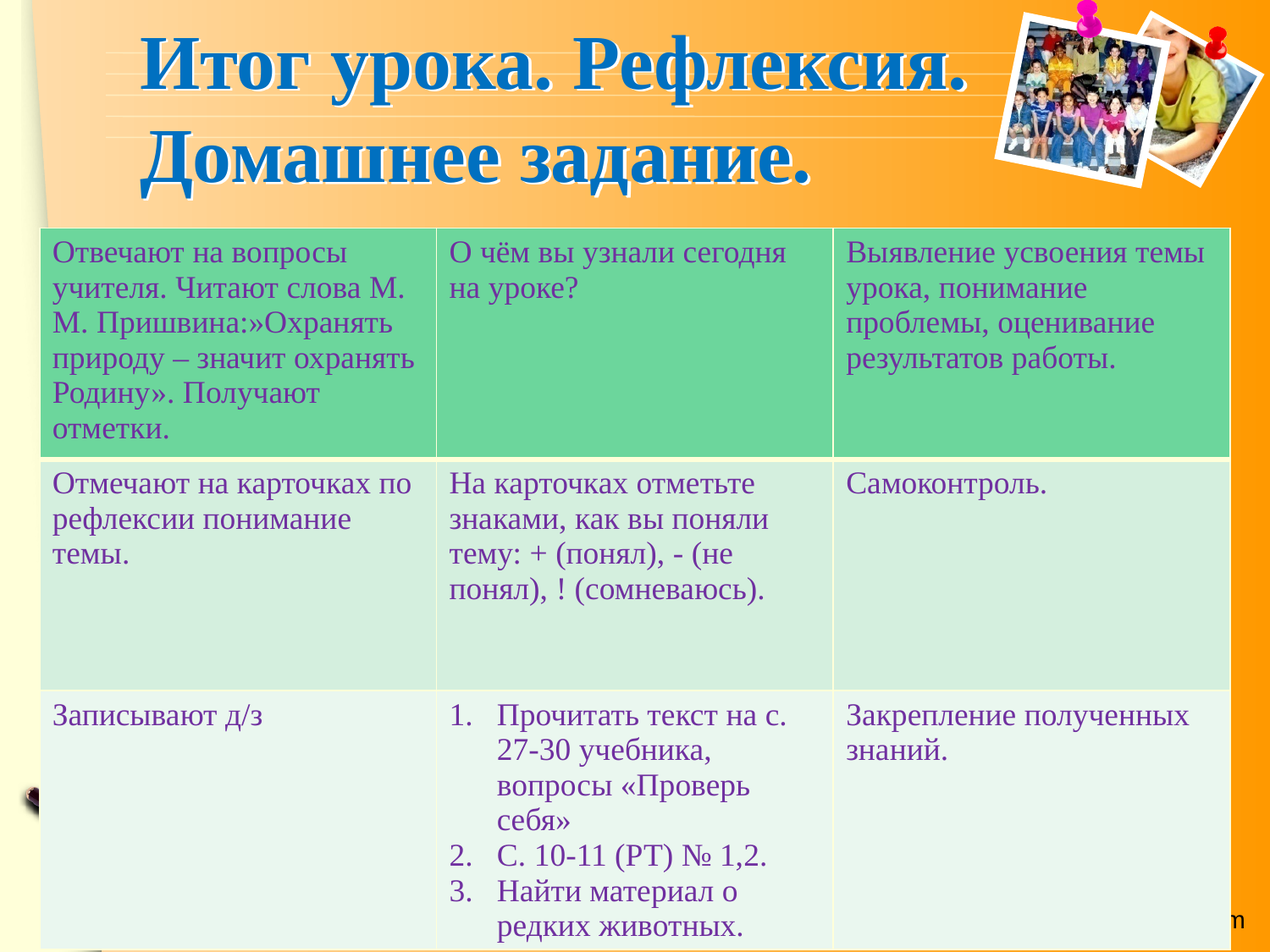

# Итог урока. Рефлексия. Домашнее задание.
| Отвечают на вопросы учителя. Читают слова М. М. Пришвина:»Охранять природу – значит охранять Родину». Получают отметки. | О чём вы узнали сегодня на уроке? | Выявление усвоения темы урока, понимание проблемы, оценивание результатов работы. |
| --- | --- | --- |
| Отмечают на карточках по рефлексии понимание темы. | На карточках отметьте знаками, как вы поняли тему: + (понял), - (не понял), ! (сомневаюсь). | Самоконтроль. |
| Записывают д/з | Прочитать текст на с. 27-30 учебника, вопросы «Проверь себя» С. 10-11 (РТ) № 1,2. Найти материал о редких животных. | Закрепление полученных знаний. |